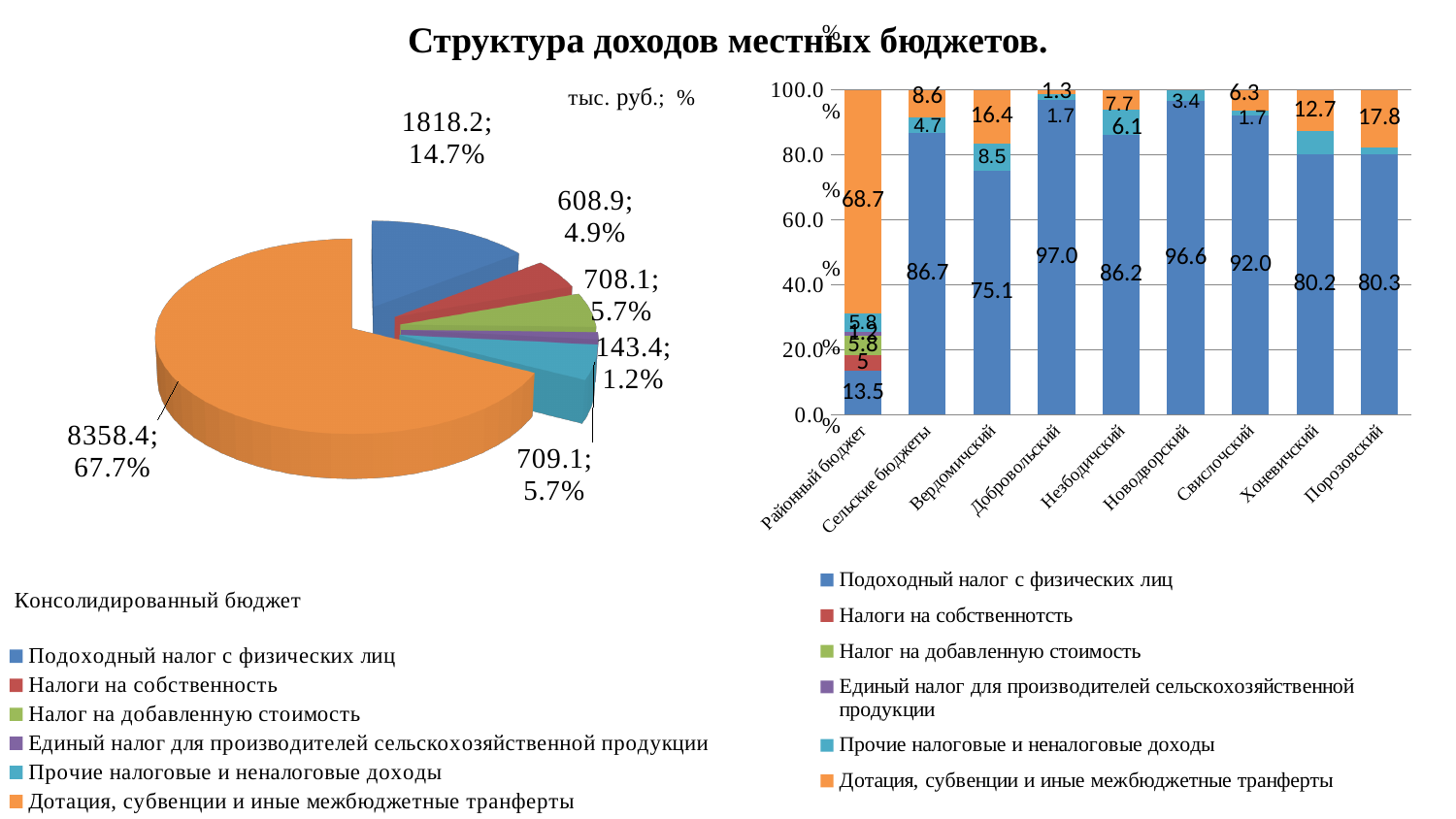

# Структура доходов местных бюджетов.

### Chart

| Category | Подоходный налог с физических лиц | Налоги на собственнотсть | Налог на добавленную стоимость | Единый налог для производителей сельскохозяйственной продукции | Прочие налоговые и неналоговые доходы | Дотация, субвенции и иные межбюджетные транферты |
|---|---|---|---|---|---|---|
| Районный бюджет | 13.5 | 5.0 | 5.8 | 1.2 | 5.8 | 68.7 |
| Сельские бюджеты | 86.7 | None | None | None | 4.7 | 8.6 |
| Вердомичский | 75.1 | None | None | None | 8.5 | 16.4 |
| Добровольский | 97.0 | None | None | None | 1.7000000000000008 | 1.3 |
| Незбодичский | 86.2 | None | None | None | 7.7 | 6.1 |
| Новодворский | 96.6 | None | None | None | 3.4 | None |
| Свислочский | 92.0 | None | None | None | 1.7000000000000008 | 6.3 |
| Хоневичский | 80.2 | None | None | None | 7.1 | 12.7 |
| Порозовский | 80.3 | None | None | None | 1.9 | 17.8 |

[unsupported chart]